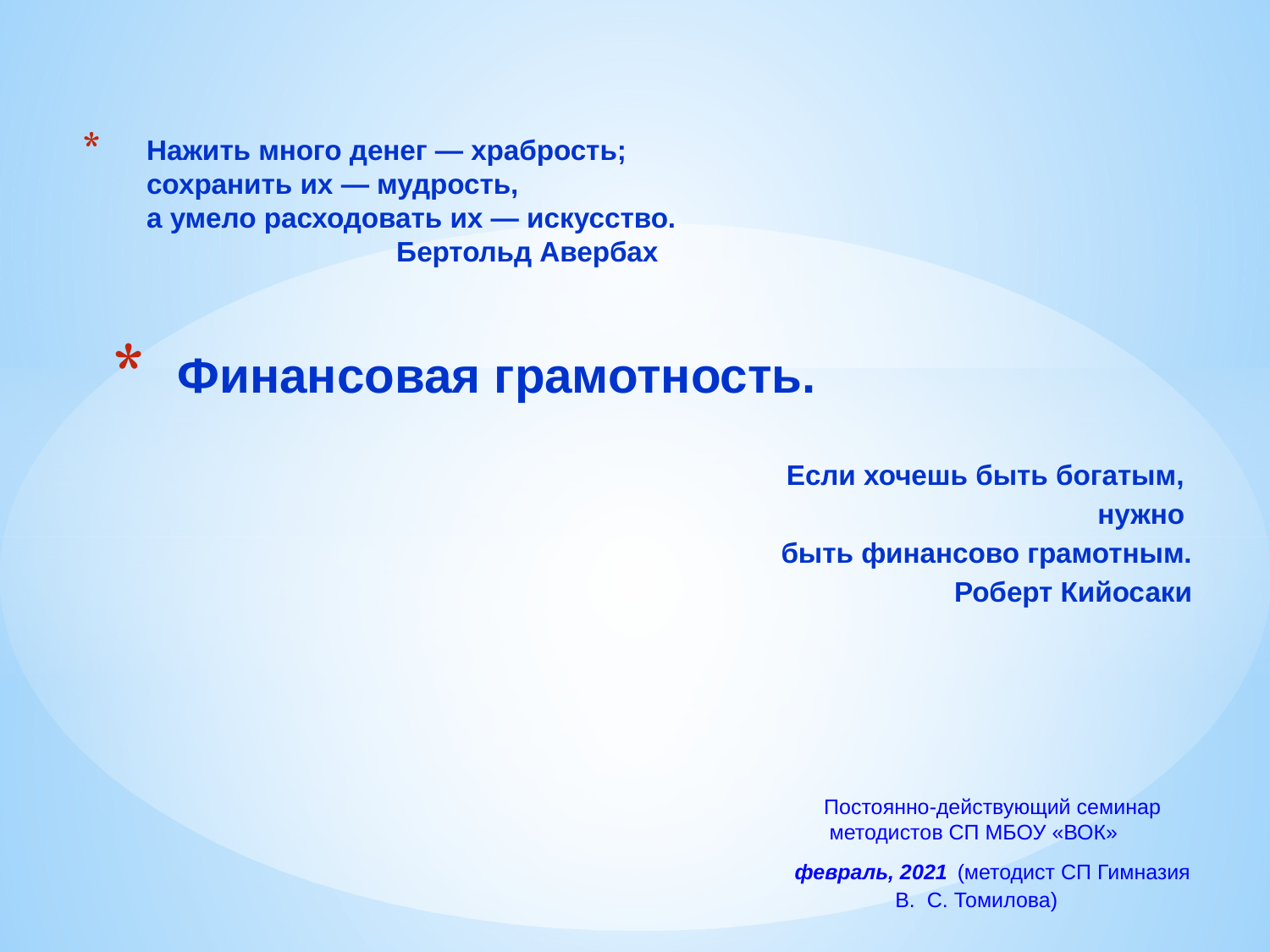

# Нажить много денег — храбрость; сохранить их — мудрость, а умело расходовать их — искусство. Бертольд Авербах
Финансовая грамотность.
Если хочешь быть богатым,  нужно
быть финансово грамотным.
Роберт Кийосаки

Постоянно-действующий семинар методистов СП МБОУ «ВОК»
февраль, 2021 (методист СП Гимназия  В.  С. Томилова)